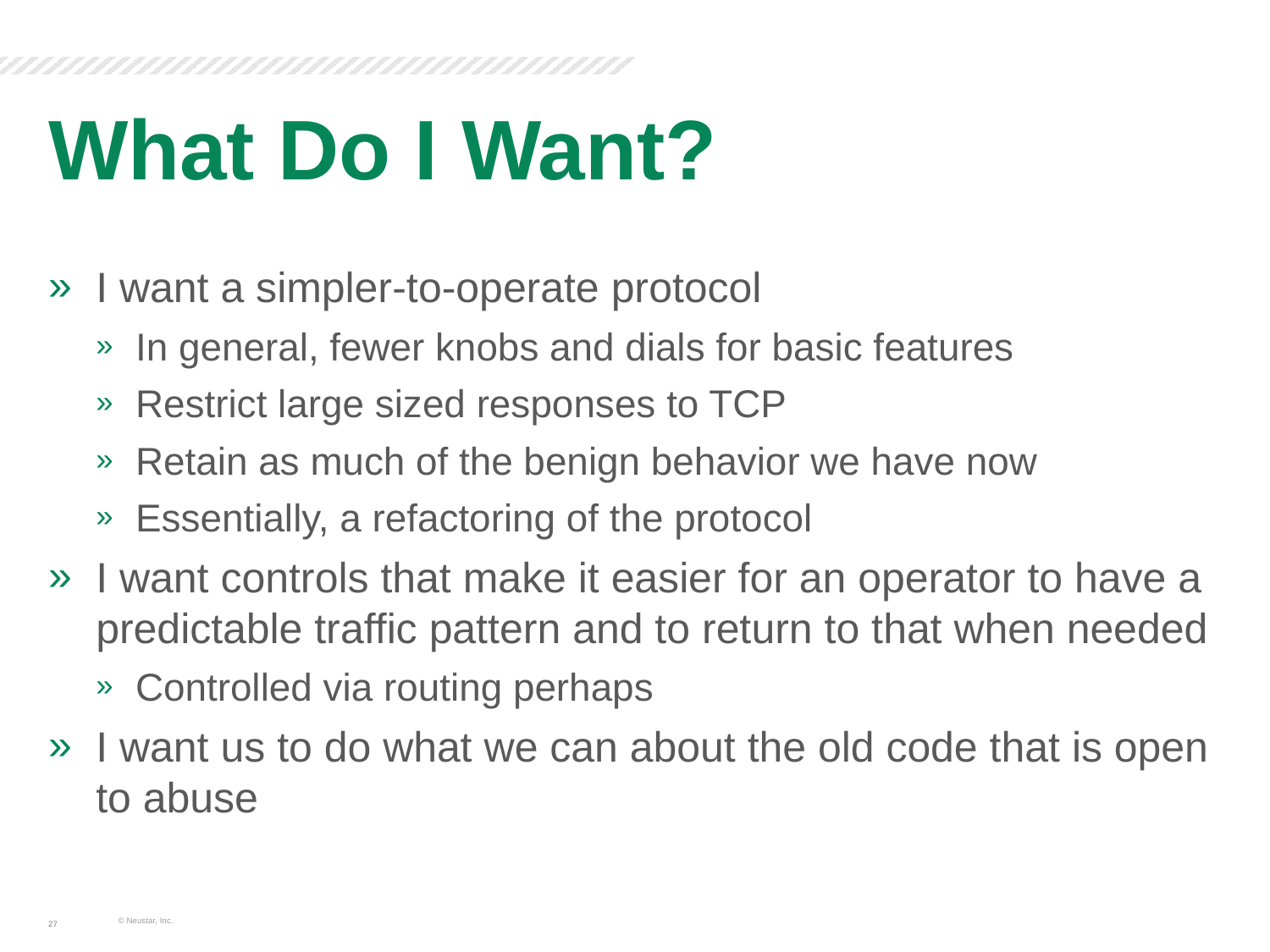

# What Do I Want?
I want a simpler-to-operate protocol
In general, fewer knobs and dials for basic features
Restrict large sized responses to TCP
Retain as much of the benign behavior we have now
Essentially, a refactoring of the protocol
I want controls that make it easier for an operator to have a predictable traffic pattern and to return to that when needed
Controlled via routing perhaps
I want us to do what we can about the old code that is open to abuse
© Neustar, Inc.
27